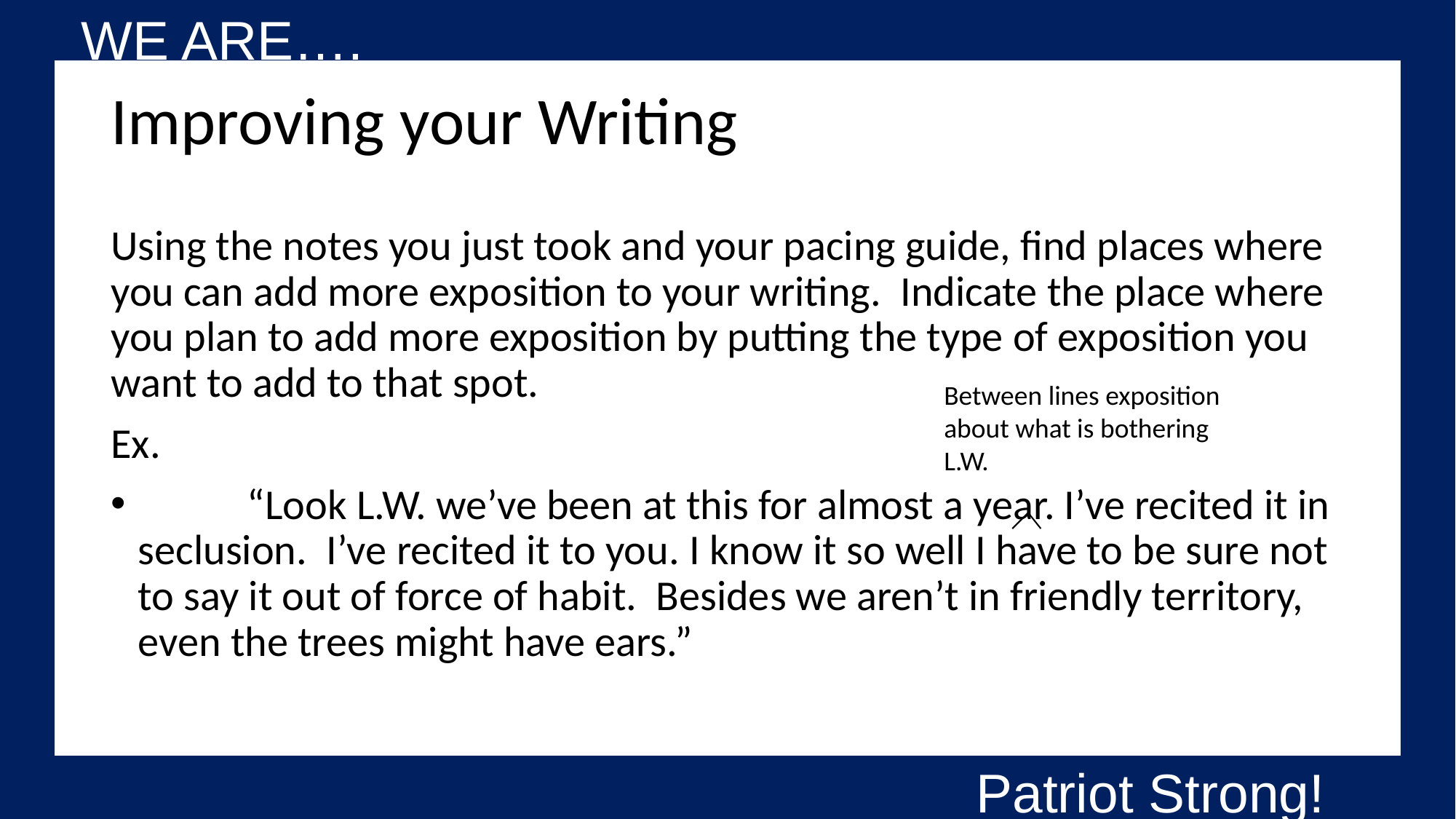

WE ARE….

# Improving your Writing
Using the notes you just took and your pacing guide, find places where you can add more exposition to your writing.  Indicate the place where you plan to add more exposition by putting the type of exposition you want to add to that spot.
Ex.
	“Look L.W. we’ve been at this for almost a year. I’ve recited it in seclusion.  I’ve recited it to you. I know it so well I have to be sure not to say it out of force of habit.  Besides we aren’t in friendly territory, even the trees might have ears.”

Between lines exposition about what is bothering L.W.
Patriot Strong!